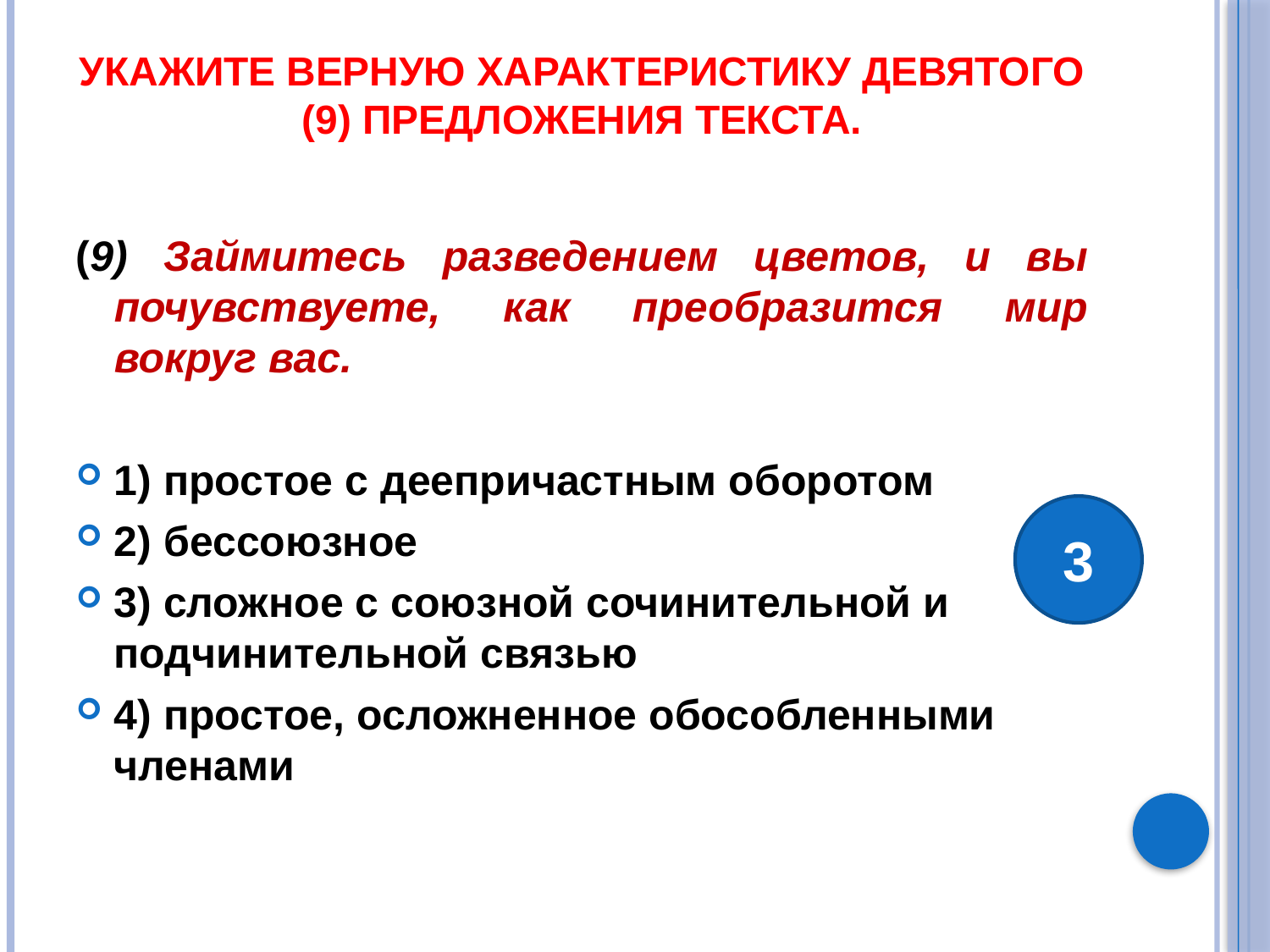

# Укажите верную характеристику девятого (9) предложения текста.
(9) Займитесь разведением цветов, и вы почувствуете, как преобразится мир вокруг вас.

1) простое с деепричастным оборотом
2) бессоюзное
3) сложное с союзной сочинительной и подчинительной связью
4) простое, осложненное обособленными членами

3